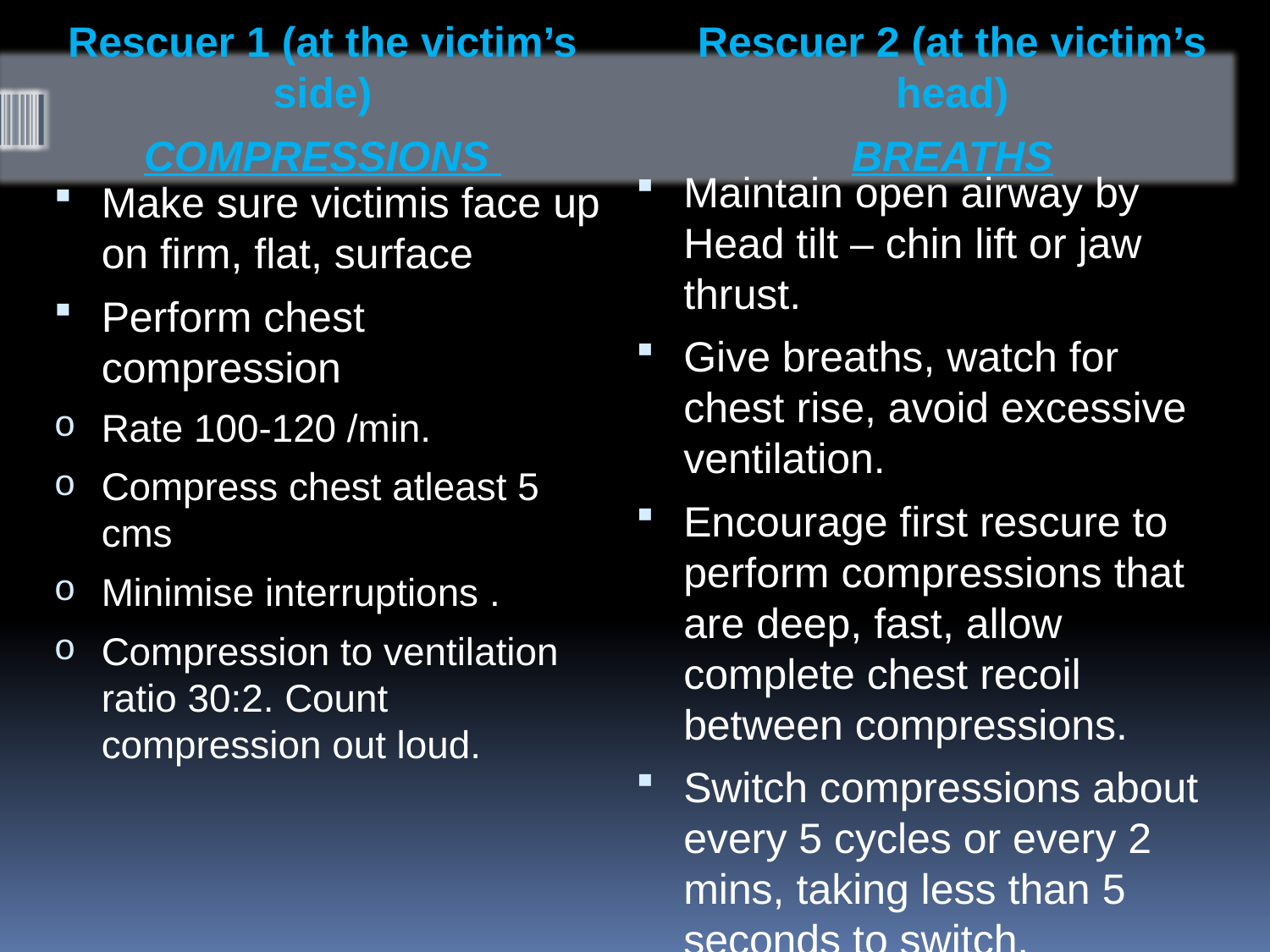

Rescuer 1 (at the victim’s side)
COMPRESSIONS
Rescuer 2 (at the victim’s head)
BREATHS
Maintain open airway by Head tilt – chin lift or jaw thrust.
Give breaths, watch for chest rise, avoid excessive ventilation.
Encourage first rescure to perform compressions that are deep, fast, allow complete chest recoil between compressions.
Switch compressions about every 5 cycles or every 2 mins, taking less than 5 seconds to switch.
Make sure victimis face up on firm, flat, surface
Perform chest compression
Rate 100-120 /min.
Compress chest atleast 5 cms
Minimise interruptions .
Compression to ventilation ratio 30:2. Count compression out loud.